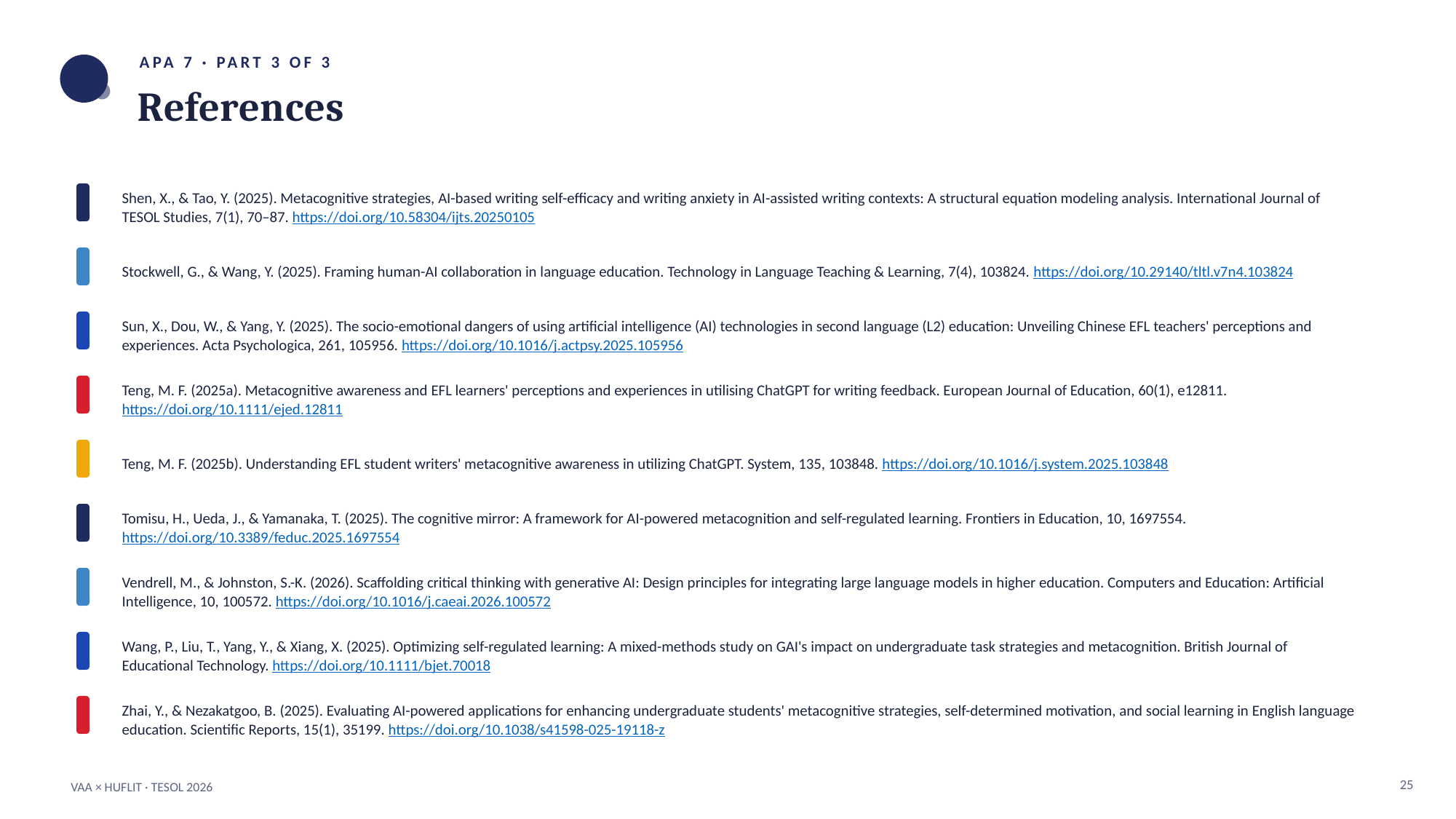

APA 7 · PART 3 OF 3

References

Shen, X., & Tao, Y. (2025). Metacognitive strategies, AI-based writing self-efficacy and writing anxiety in AI-assisted writing contexts: A structural equation modeling analysis. International Journal of TESOL Studies, 7(1), 70–87. https://doi.org/10.58304/ijts.20250105

Stockwell, G., & Wang, Y. (2025). Framing human-AI collaboration in language education. Technology in Language Teaching & Learning, 7(4), 103824. https://doi.org/10.29140/tltl.v7n4.103824

Sun, X., Dou, W., & Yang, Y. (2025). The socio-emotional dangers of using artificial intelligence (AI) technologies in second language (L2) education: Unveiling Chinese EFL teachers' perceptions and experiences. Acta Psychologica, 261, 105956. https://doi.org/10.1016/j.actpsy.2025.105956

Teng, M. F. (2025a). Metacognitive awareness and EFL learners' perceptions and experiences in utilising ChatGPT for writing feedback. European Journal of Education, 60(1), e12811. https://doi.org/10.1111/ejed.12811

Teng, M. F. (2025b). Understanding EFL student writers' metacognitive awareness in utilizing ChatGPT. System, 135, 103848. https://doi.org/10.1016/j.system.2025.103848

Tomisu, H., Ueda, J., & Yamanaka, T. (2025). The cognitive mirror: A framework for AI-powered metacognition and self-regulated learning. Frontiers in Education, 10, 1697554. https://doi.org/10.3389/feduc.2025.1697554

Vendrell, M., & Johnston, S.-K. (2026). Scaffolding critical thinking with generative AI: Design principles for integrating large language models in higher education. Computers and Education: Artificial Intelligence, 10, 100572. https://doi.org/10.1016/j.caeai.2026.100572

Wang, P., Liu, T., Yang, Y., & Xiang, X. (2025). Optimizing self-regulated learning: A mixed-methods study on GAI's impact on undergraduate task strategies and metacognition. British Journal of Educational Technology. https://doi.org/10.1111/bjet.70018

Zhai, Y., & Nezakatgoo, B. (2025). Evaluating AI-powered applications for enhancing undergraduate students' metacognitive strategies, self-determined motivation, and social learning in English language education. Scientific Reports, 15(1), 35199. https://doi.org/10.1038/s41598-025-19118-z

25
VAA × HUFLIT · TESOL 2026